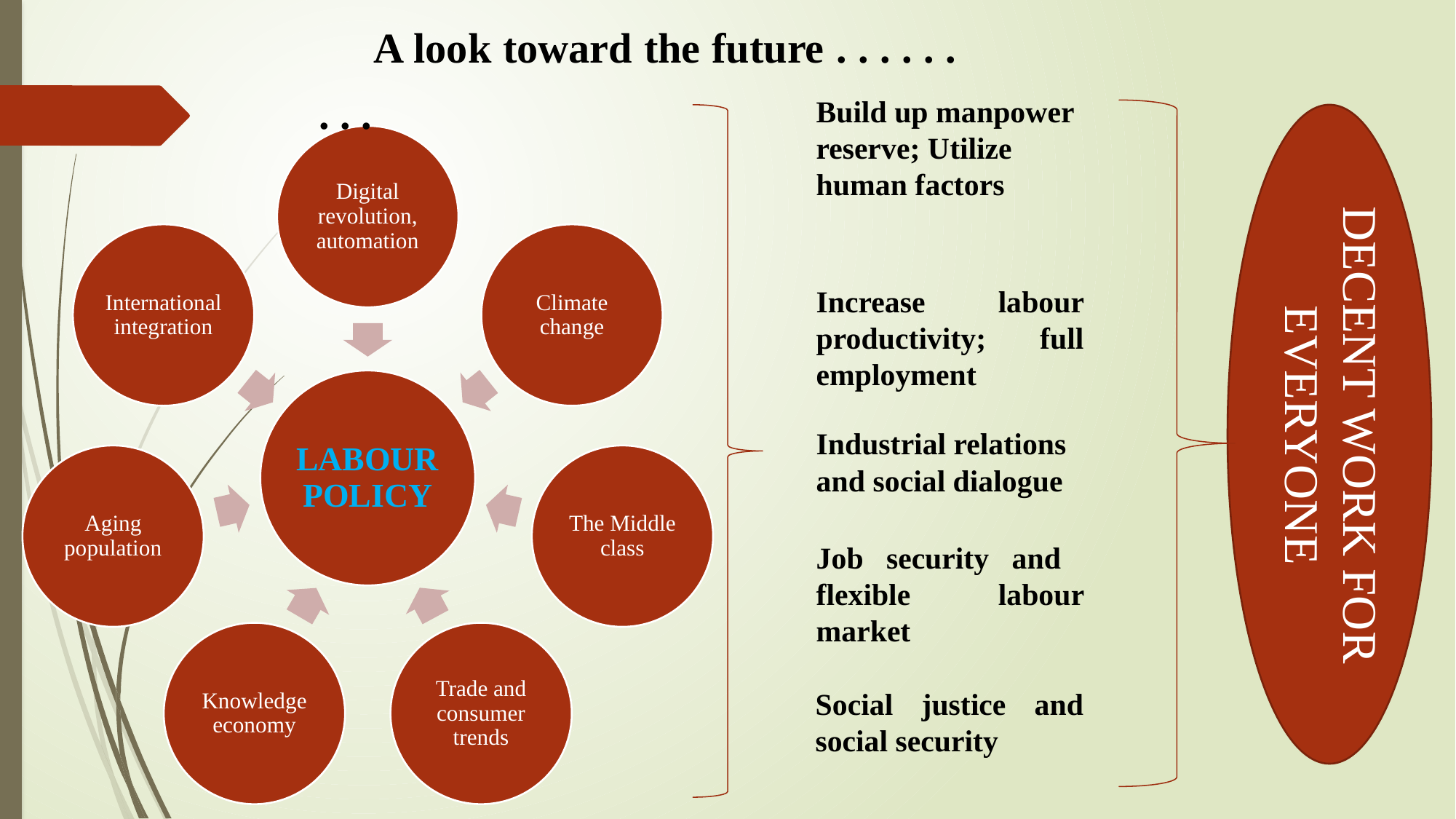

A look toward the future . . . . . . . . .
Build up manpower reserve; Utilize human factors

LABOUR POLICY

Digital revolution, automation

Climate change

The Middle class

Trade and consumer trends

Knowledge economy

Aging population

International integration
Increase labour productivity; full employment
DECENT WORK FOR EVERYONE
Industrial relations and social dialogue
Job security and  flexible labour market
Social justice and social security